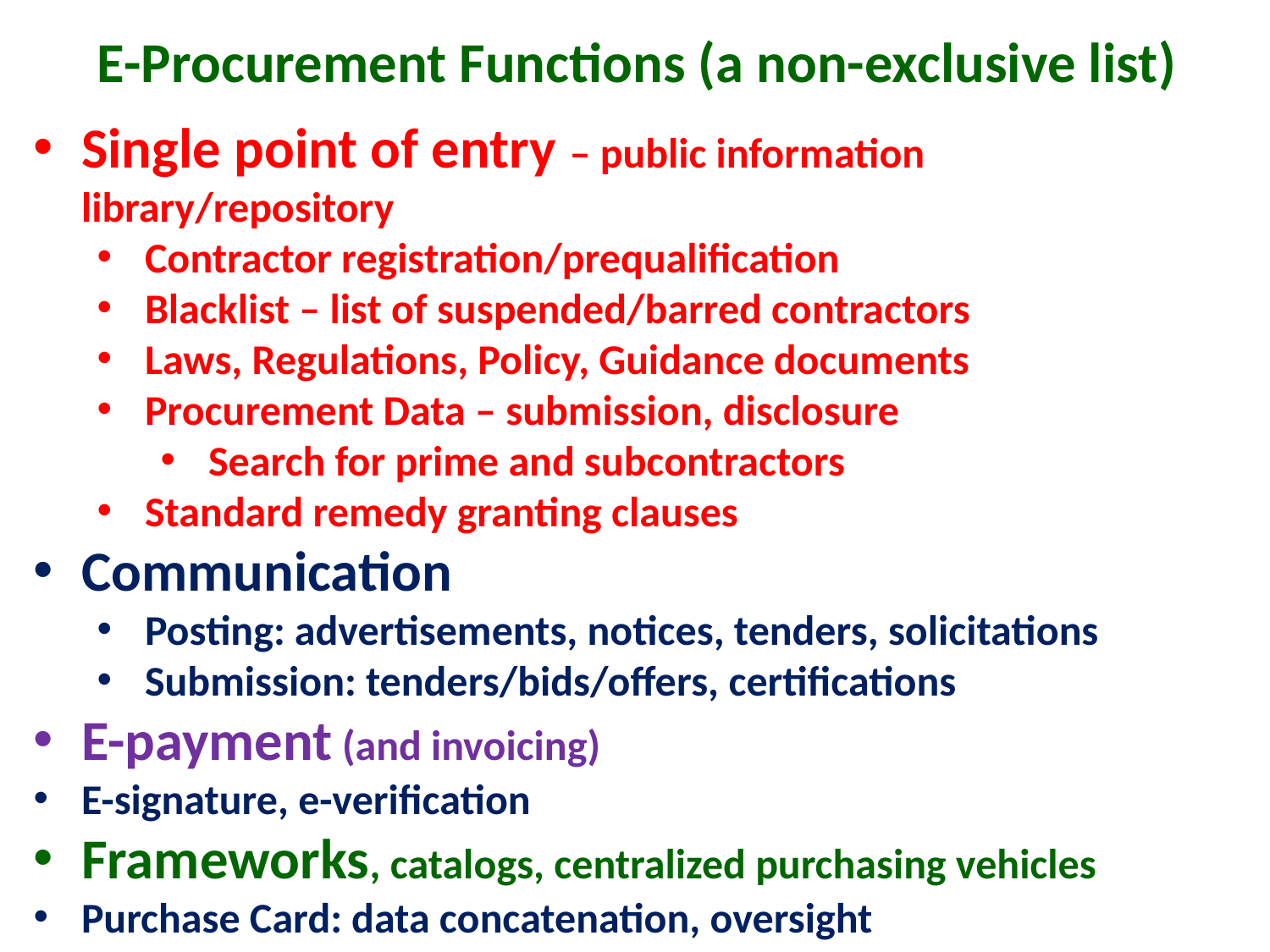

# E-Procurement Functions (a non-exclusive list)
Single point of entry – public information library/repository
Contractor registration/prequalification
Blacklist – list of suspended/barred contractors
Laws, Regulations, Policy, Guidance documents
Procurement Data – submission, disclosure
Search for prime and subcontractors
Standard remedy granting clauses
Communication
Posting: advertisements, notices, tenders, solicitations
Submission: tenders/bids/offers, certifications
E-payment (and invoicing)
E-signature, e-verification
Frameworks, catalogs, centralized purchasing vehicles
Purchase Card: data concatenation, oversight
3